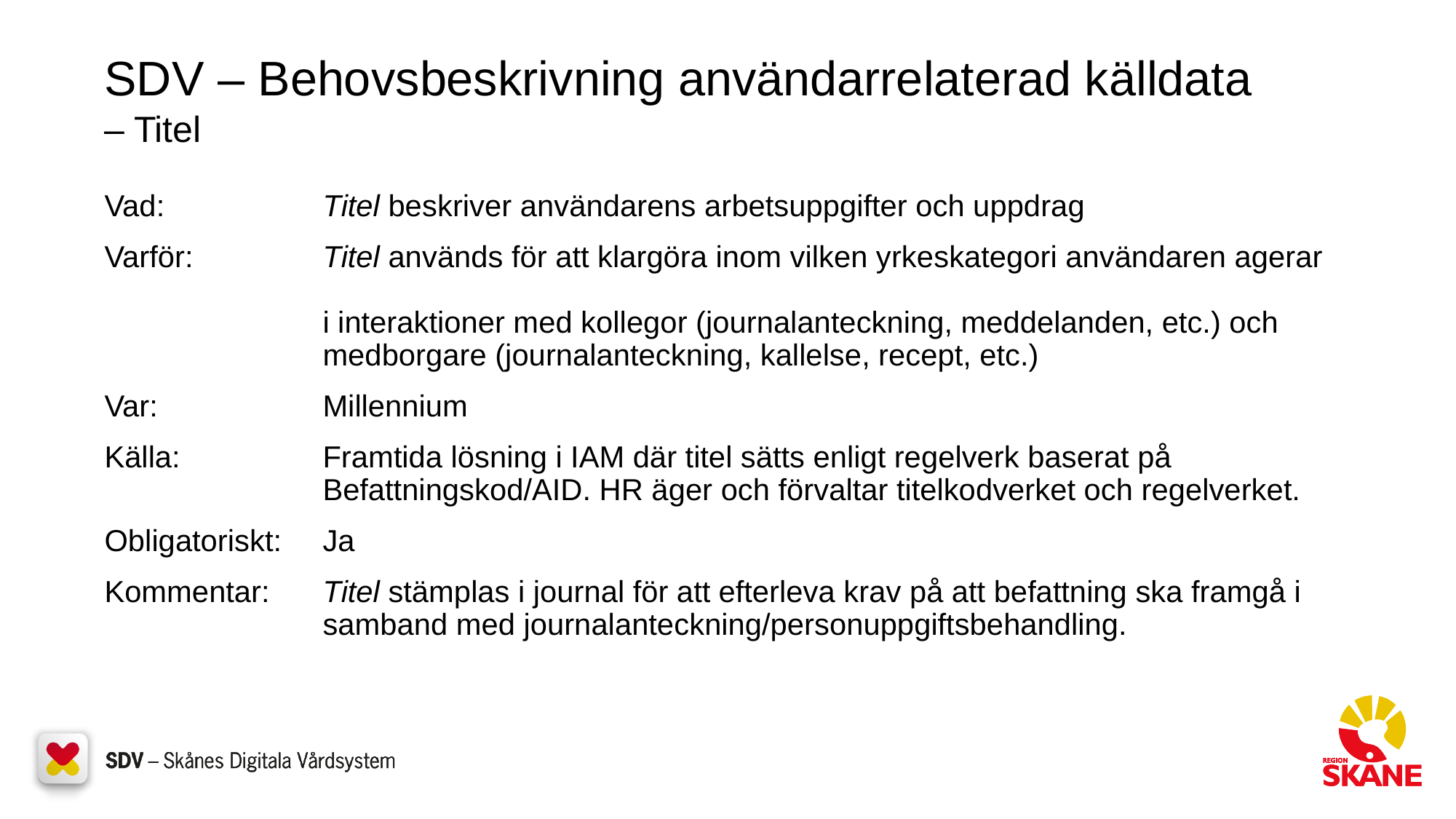

# SDV – Behovsbeskrivning användarrelaterad källdata – Titel
Vad:		Titel beskriver användarens arbetsuppgifter och uppdrag
Varför:		Titel används för att klargöra inom vilken yrkeskategori användaren agerar
		i interaktioner med kollegor (journalanteckning, meddelanden, etc.) och
		medborgare (journalanteckning, kallelse, recept, etc.)
Var:		Millennium
Källa:		Framtida lösning i IAM där titel sätts enligt regelverk baserat på 				Befattningskod/AID. HR äger och förvaltar titelkodverket och regelverket.
Obligatoriskt:	Ja
Kommentar:	Titel stämplas i journal för att efterleva krav på att befattning ska framgå i 		samband med journalanteckning/personuppgiftsbehandling.